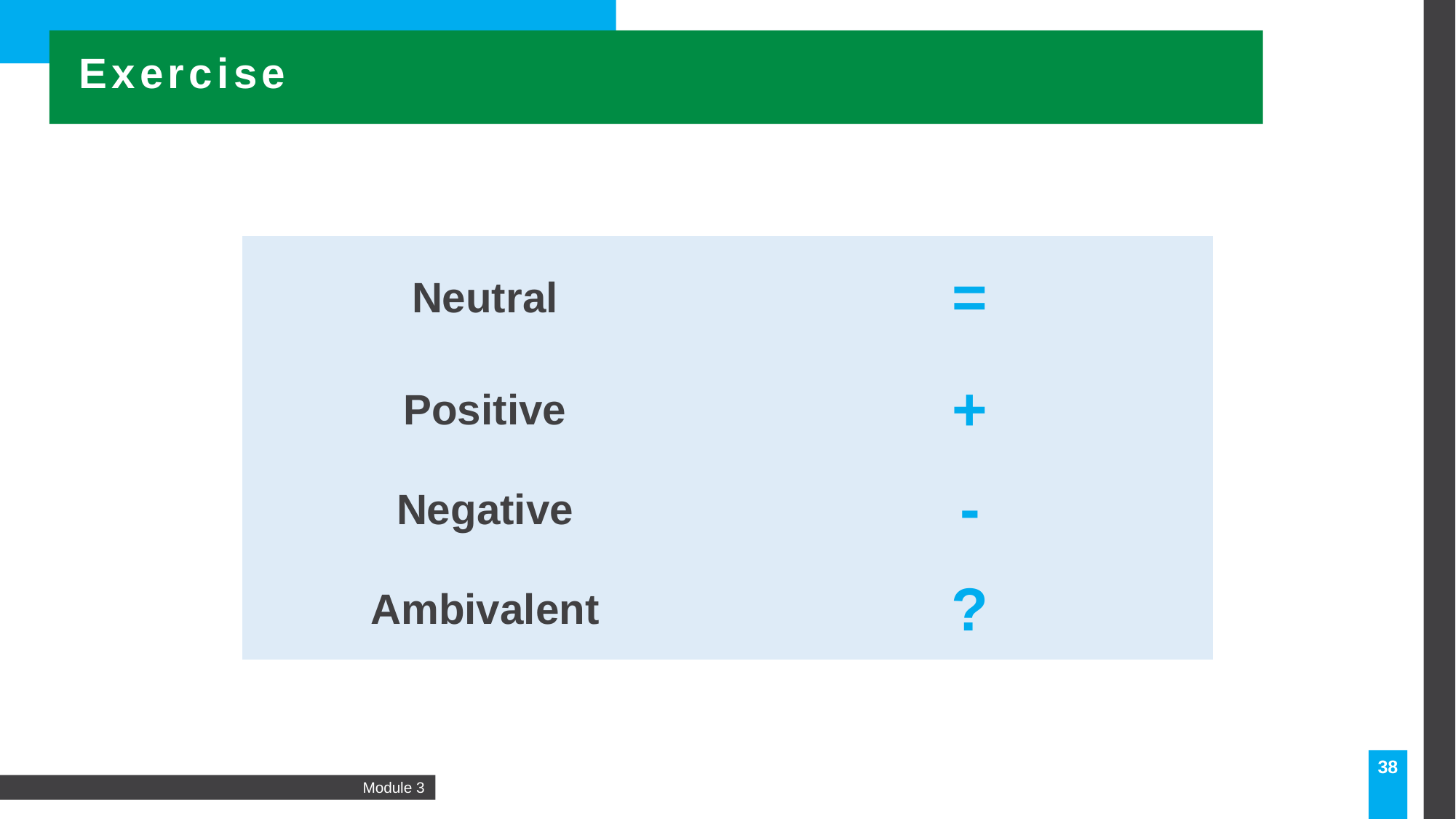

Exercise
| Neutral | = |
| --- | --- |
| Positive | + |
| Negative | - |
| Ambivalent | ? |
38
Module 3